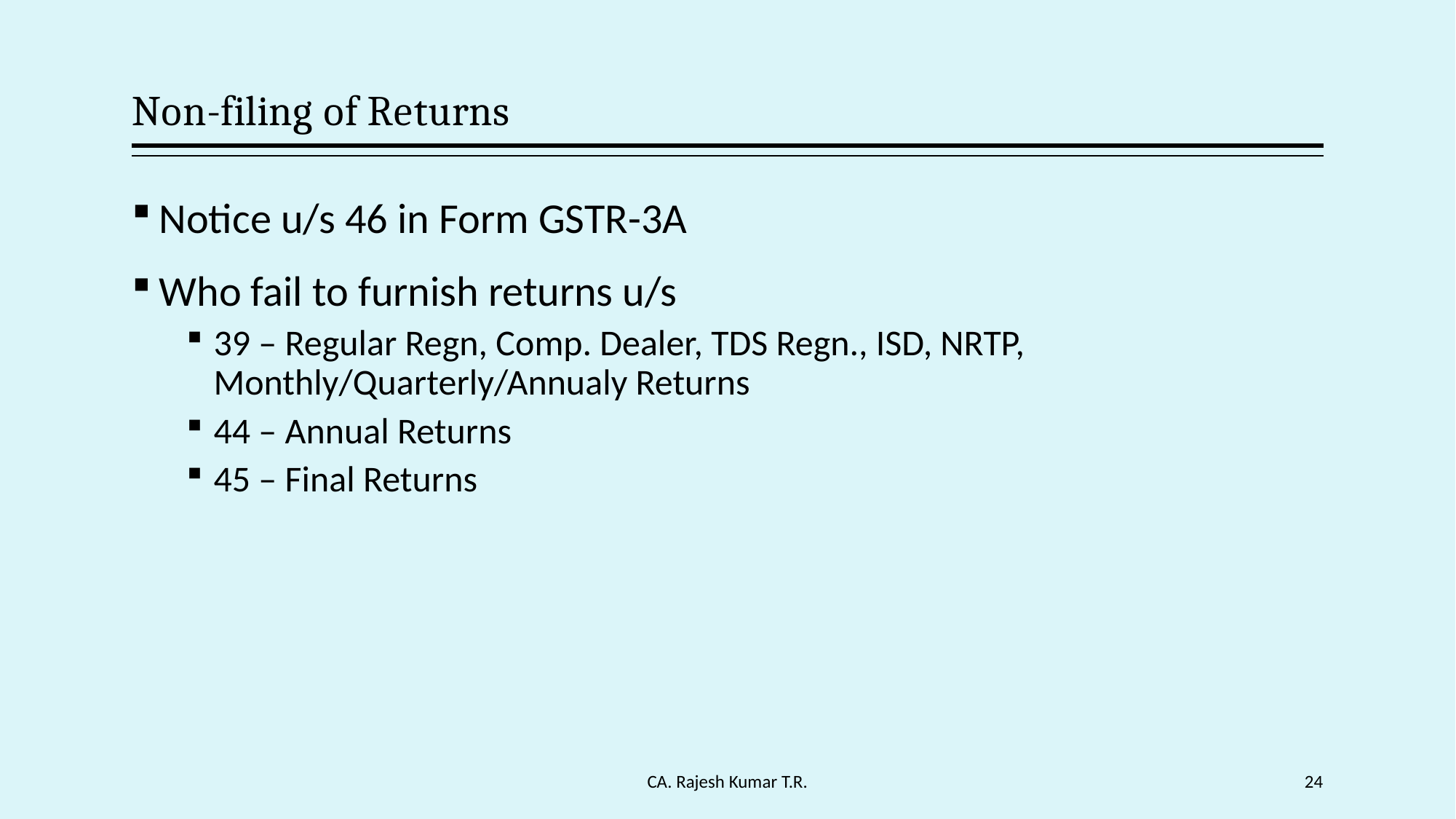

# Non-filing of Returns
Notice u/s 46 in Form GSTR-3A
Who fail to furnish returns u/s
39 – Regular Regn, Comp. Dealer, TDS Regn., ISD, NRTP,  Monthly/Quarterly/Annualy Returns
44 – Annual Returns
45 – Final Returns

CA. Rajesh Kumar T.R.
24